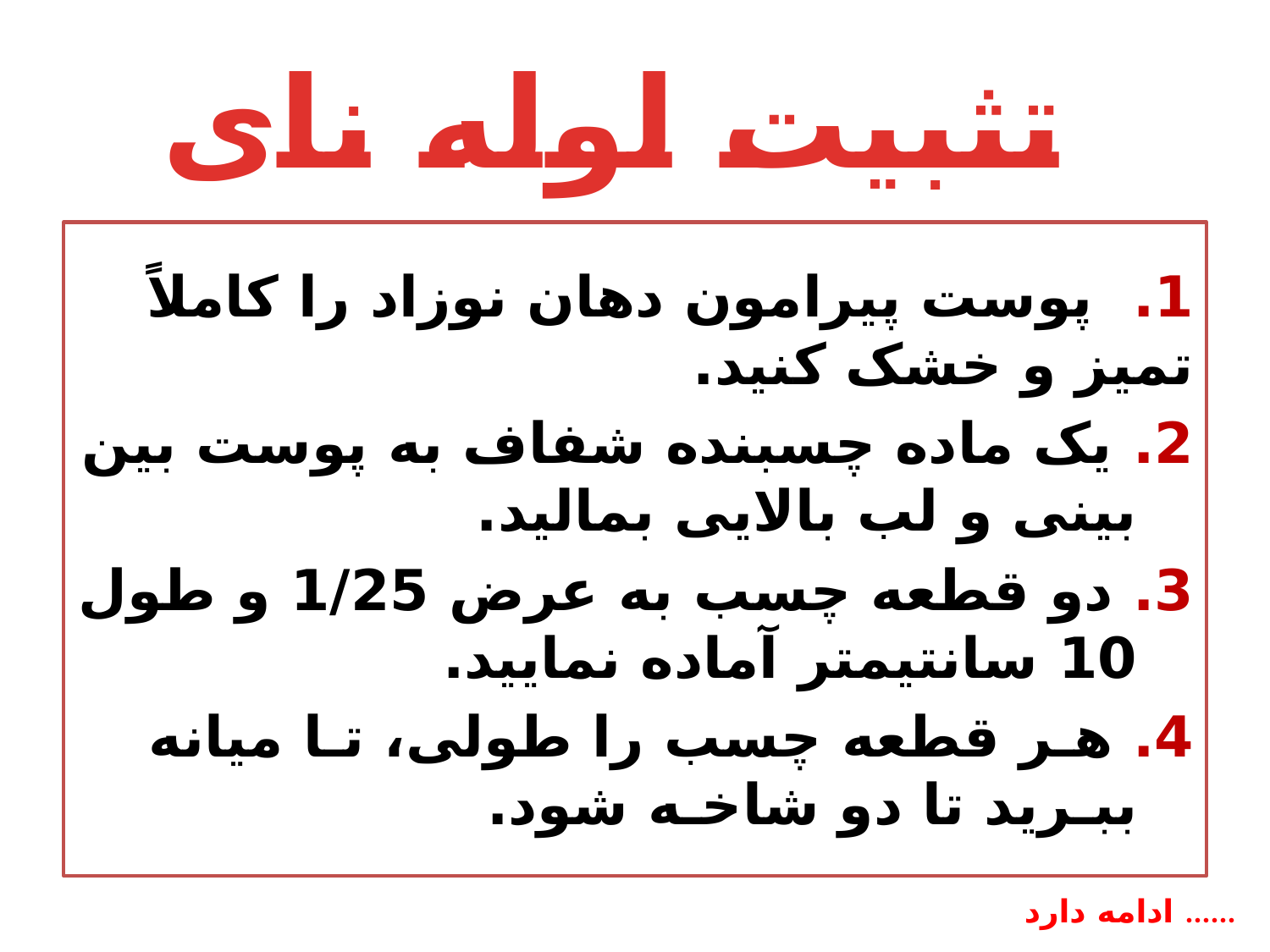

# تثبیت لوله نای
1.  پوست پیرامون دهان نوزاد را کاملاً تمیز و خشک کنید.
2. یک ماده چسبنده شفاف به پوست بین بینی و لب بالایی بمالید.
3. دو قطعه چسب به عرض 1/25 و طول 10 سانتیمتر آماده نمایید.
4. هـر قطعه چسب را طولی، تـا میانه ببـرید تا دو شاخـه شود.

ادامه دارد ......